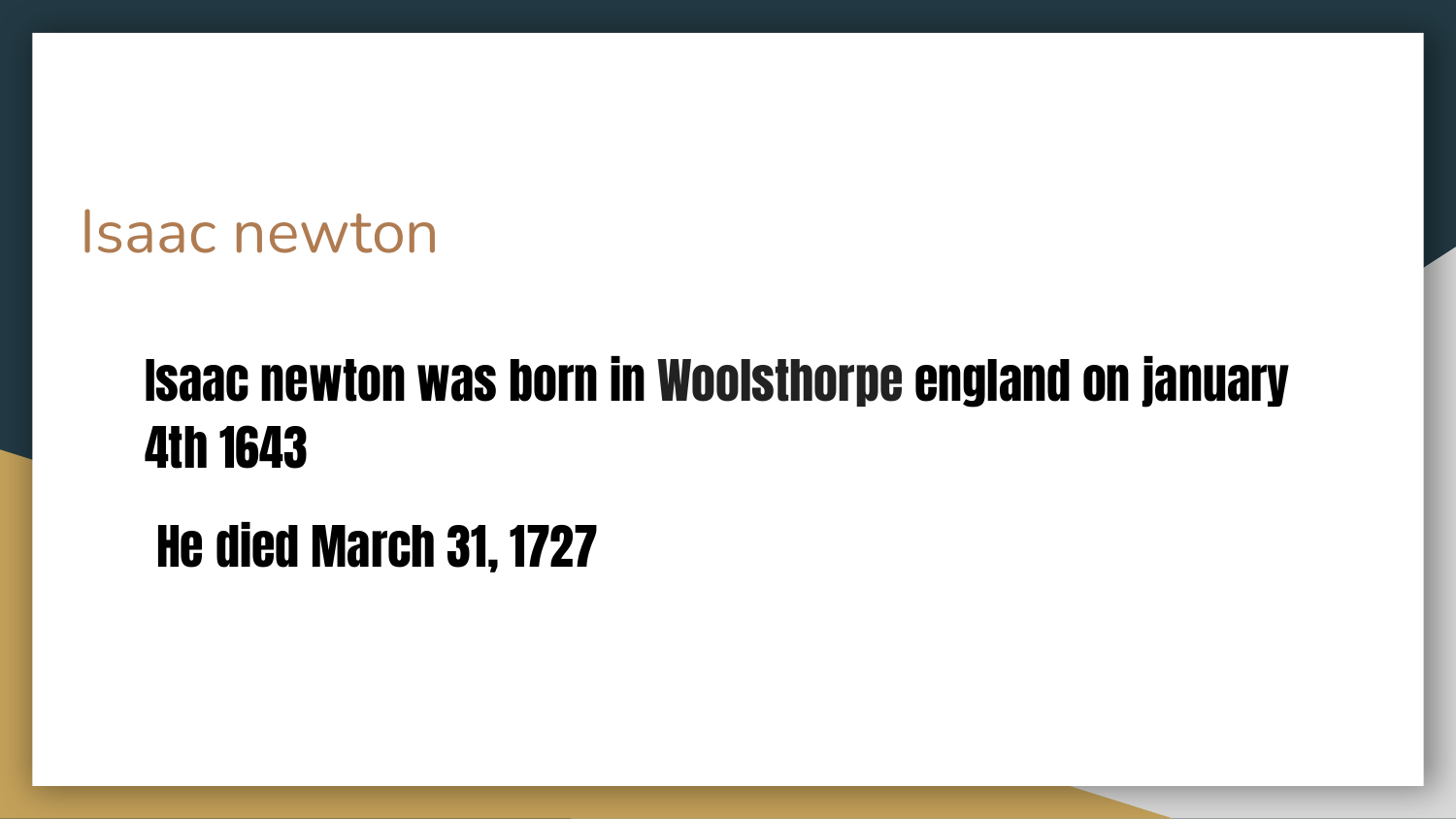

# Isaac newton
Isaac newton was born in Woolsthorpe england on january 4th 1643
 He died March 31, 1727